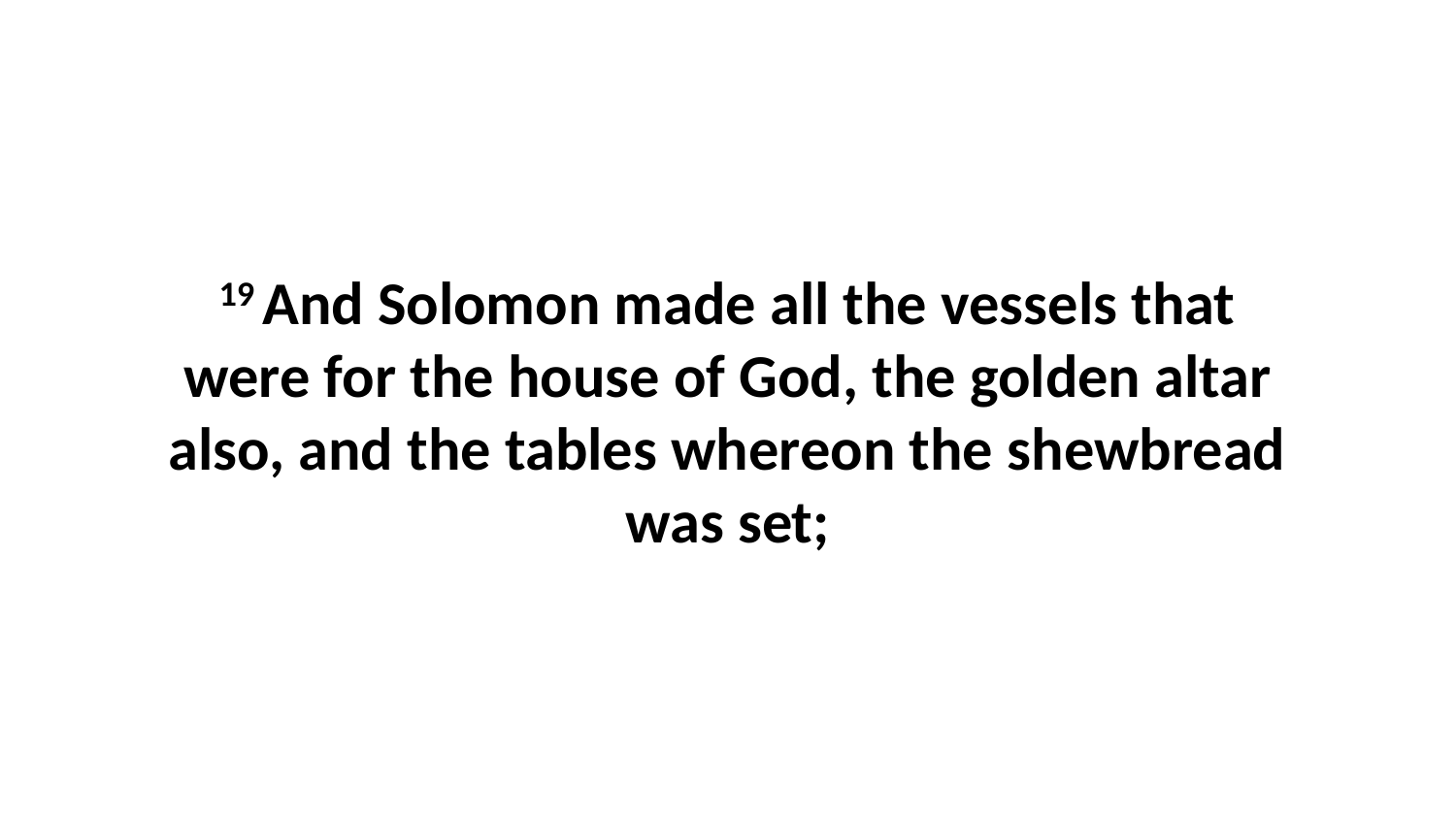

19 And Solomon made all the vessels that were for the house of God, the golden altar also, and the tables whereon the shewbread was set;